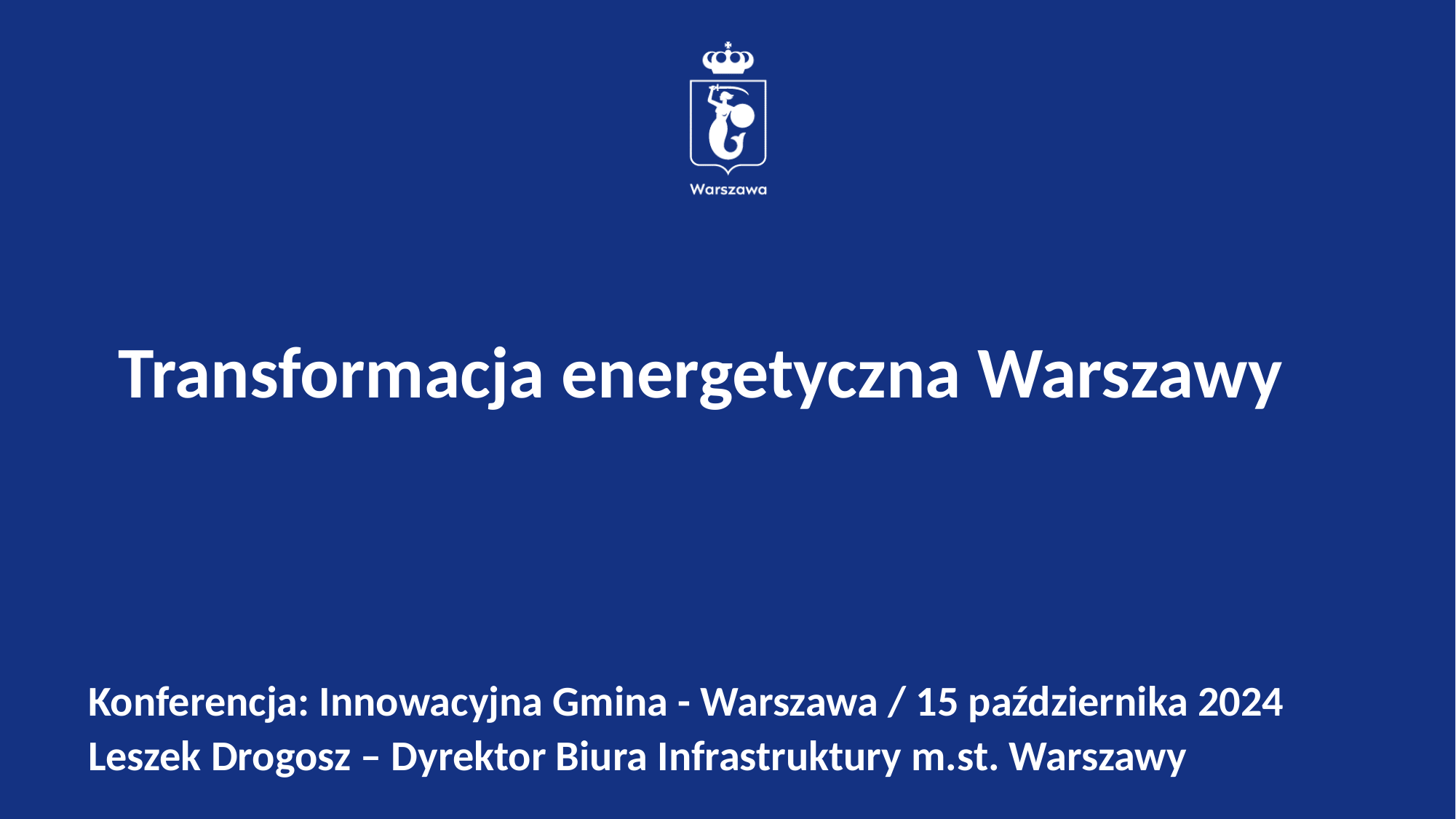

# Transformacja energetyczna Warszawy
Konferencja: Innowacyjna Gmina - Warszawa / 15 października 2024
Leszek Drogosz – Dyrektor Biura Infrastruktury m.st. Warszawy